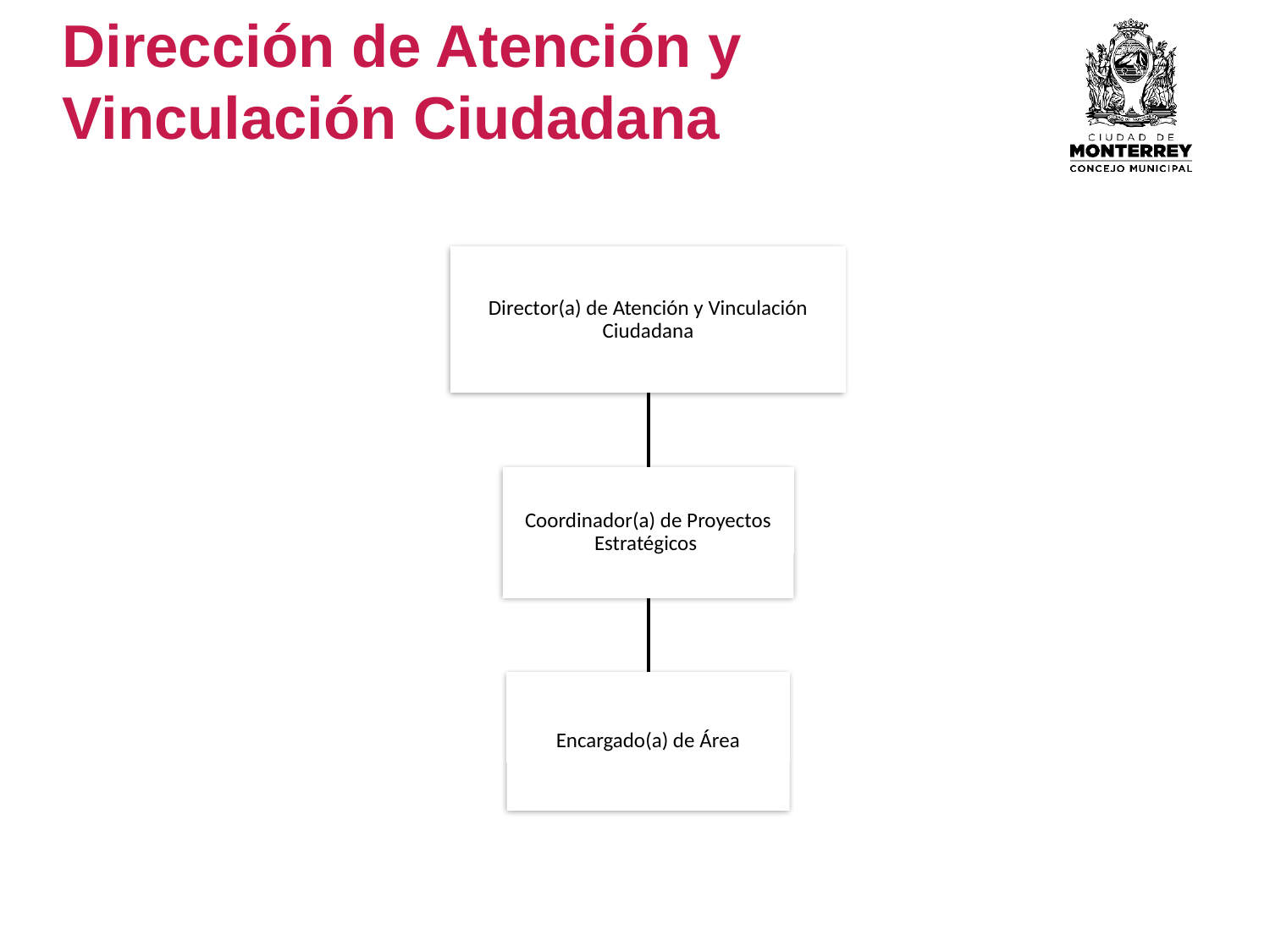

Dirección de Atención y Vinculación Ciudadana
Director(a) de Atención y Vinculación Ciudadana
Coordinador(a) de Proyectos Estratégicos
Encargado(a) de Área